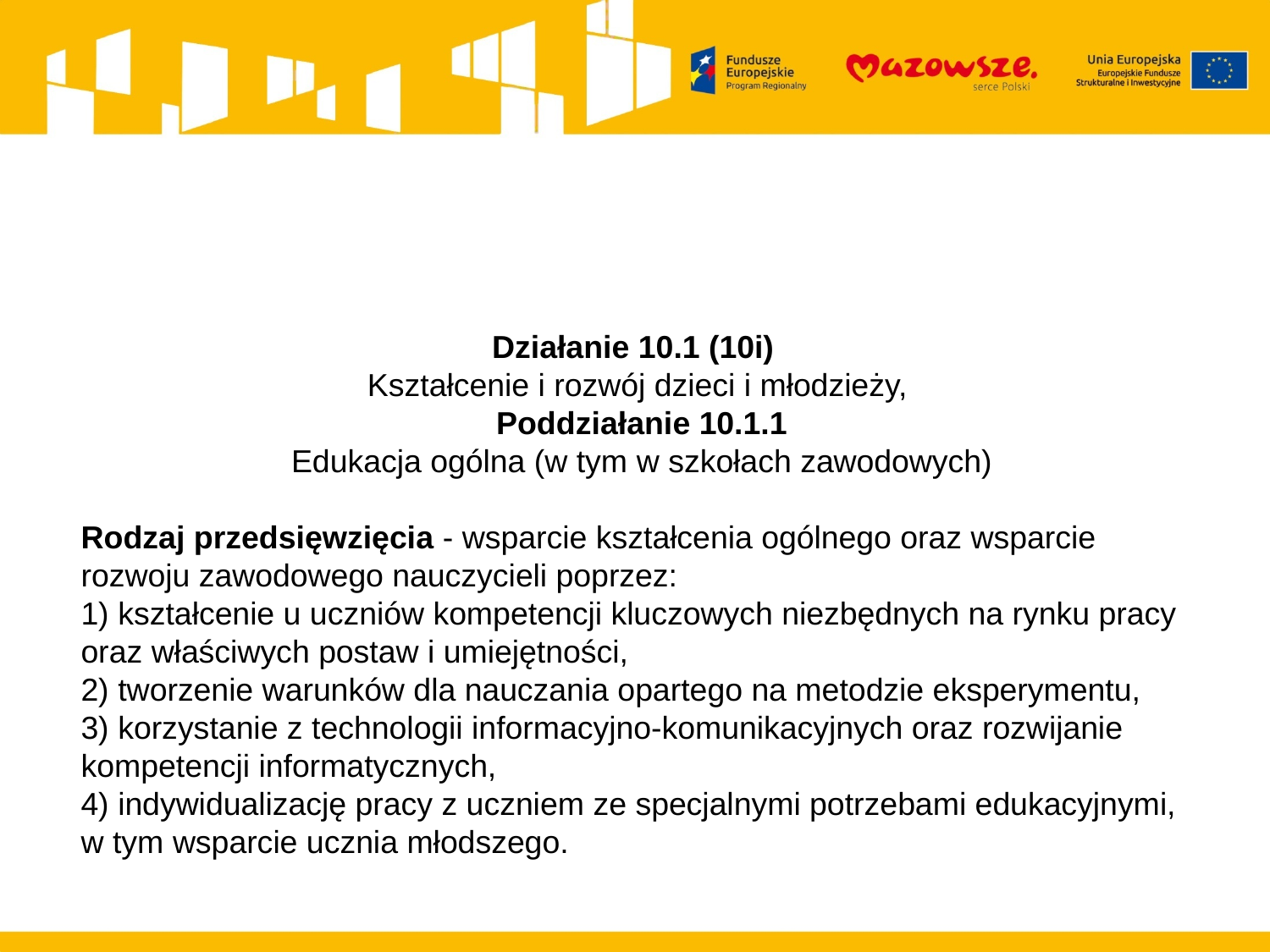

Działanie 10.1 (10i)
Kształcenie i rozwój dzieci i młodzieży,
Poddziałanie 10.1.1
Edukacja ogólna (w tym w szkołach zawodowych)

Rodzaj przedsięwzięcia - wsparcie kształcenia ogólnego oraz wsparcie rozwoju zawodowego nauczycieli poprzez:
1) kształcenie u uczniów kompetencji kluczowych niezbędnych na rynku pracy oraz właściwych postaw i umiejętności,
2) tworzenie warunków dla nauczania opartego na metodzie eksperymentu,
3) korzystanie z technologii informacyjno-komunikacyjnych oraz rozwijanie kompetencji informatycznych,
4) indywidualizację pracy z uczniem ze specjalnymi potrzebami edukacyjnymi, w tym wsparcie ucznia młodszego.